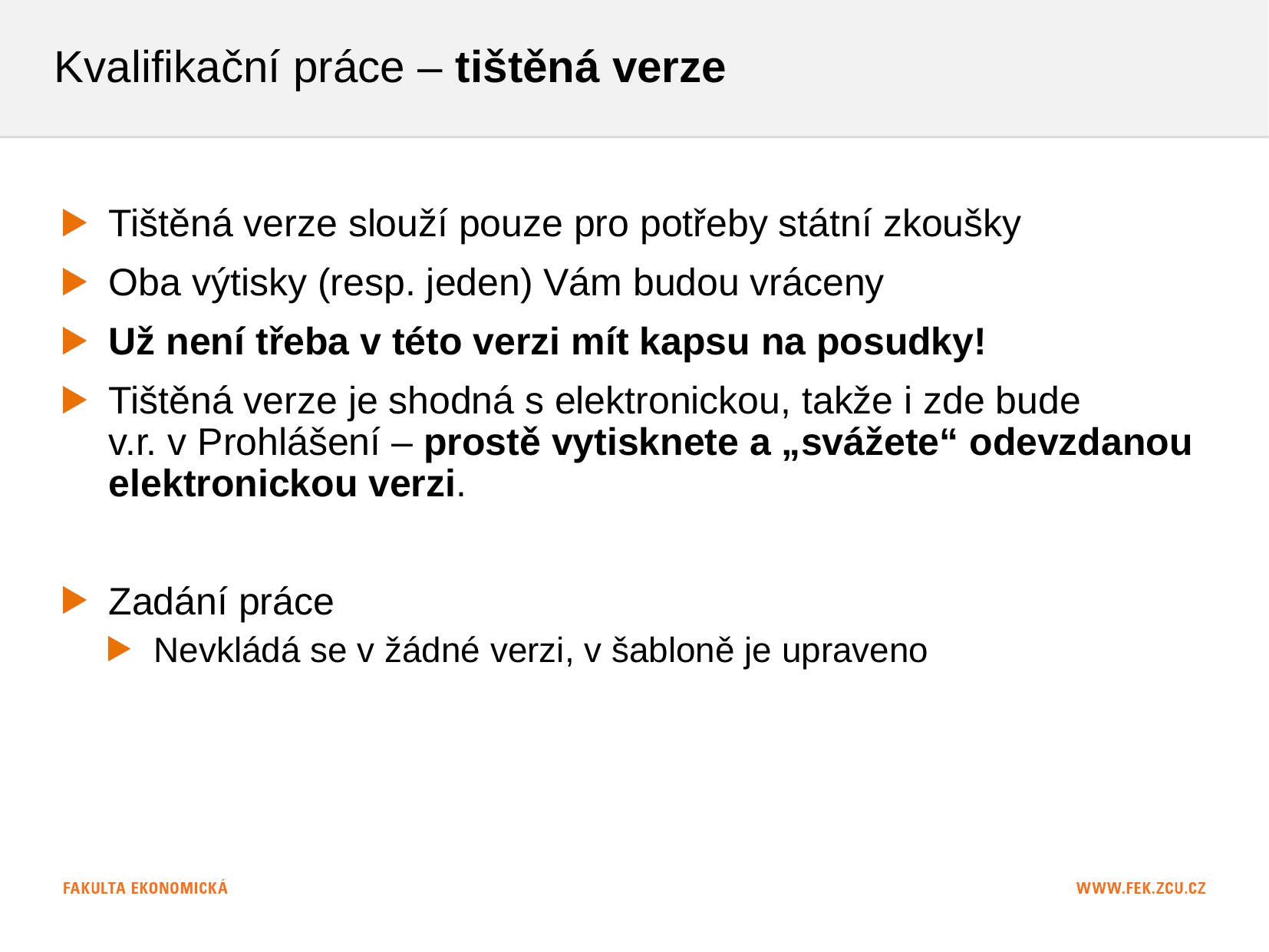

# Kvalifikační práce – tištěná verze
Tištěná verze slouží pouze pro potřeby státní zkoušky
Oba výtisky (resp. jeden) Vám budou vráceny
Už není třeba v této verzi mít kapsu na posudky!
Tištěná verze je shodná s elektronickou, takže i zde bude
v.r. v Prohlášení – prostě vytisknete a „svážete“ odevzdanou elektronickou verzi.

Zadání práce
Nevkládá se v žádné verzi, v šabloně je upraveno